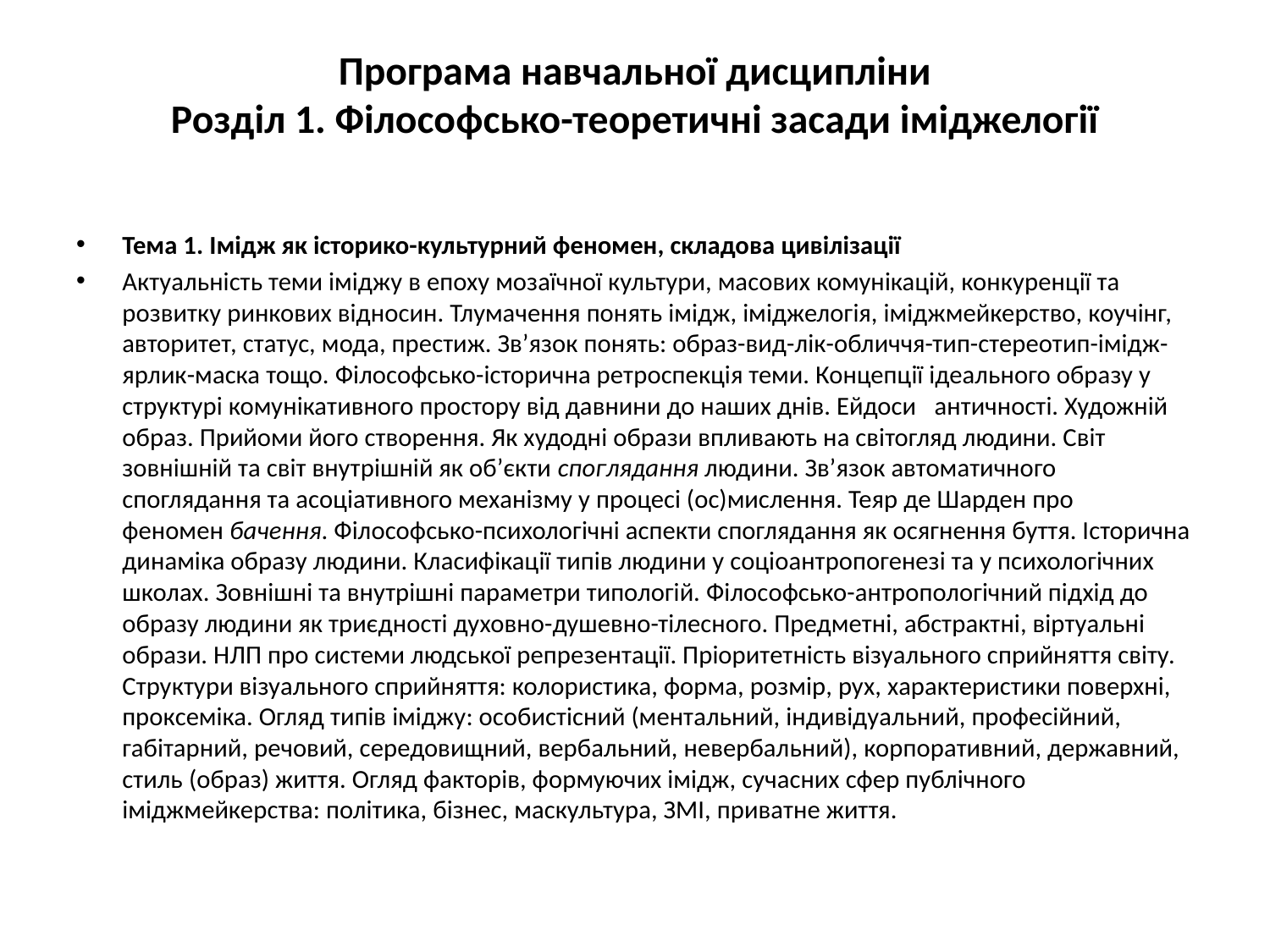

# Програма навчальної дисципліни Розділ 1. Філософсько-теоретичні засади іміджелогії
Тема 1. Імідж як історико-культурний феномен, складова цивілізації
Актуальність теми іміджу в епоху мозаїчної культури, масових комунікацій, конкуренції та розвитку ринкових відносин. Тлумачення понять імідж, іміджелогія, іміджмейкерство, коучінг, авторитет, статус, мода, престиж. Зв’язок понять: образ-вид-лік-обличчя-тип-стереотип-імідж-ярлик-маска тощо. Філософсько-історична ретроспекція теми. Концепції ідеального образу у структурі комунікативного простору від давнини до наших днів. Ейдоси   античності. Художній образ. Прийоми його створення. Як худодні образи впливають на світогляд людини. Світ зовнішній та світ внутрішній як об’єкти споглядання людини. Зв’язок автоматичного споглядання та асоціативного механізму у процесі (ос)мислення. Теяр де Шарден про феномен бачення. Філософсько-психологічні аспекти споглядання як осягнення буття. Історична динаміка образу людини. Класифікації типів людини у соціоантропогенезі та у психологічних школах. Зовнішні та внутрішні параметри типологій. Філософсько-антропологічний підхід до образу людини як триєдності духовно-душевно-тілесного. Предметні, абстрактні, віртуальні образи. НЛП про системи людської репрезентації. Пріоритетність візуального сприйняття світу. Структури візуального сприйняття: колористика, форма, розмір, рух, характеристики поверхні, проксеміка. Огляд типів іміджу: особистісний (ментальний, індивідуальний, професійний, габітарний, речовий, середовищний, вербальний, невербальний), корпоративний, державний, стиль (образ) життя. Огляд факторів, формуючих імідж, сучасних сфер публічного іміджмейкерства: політика, бізнес, маскультура, ЗМІ, приватне життя.